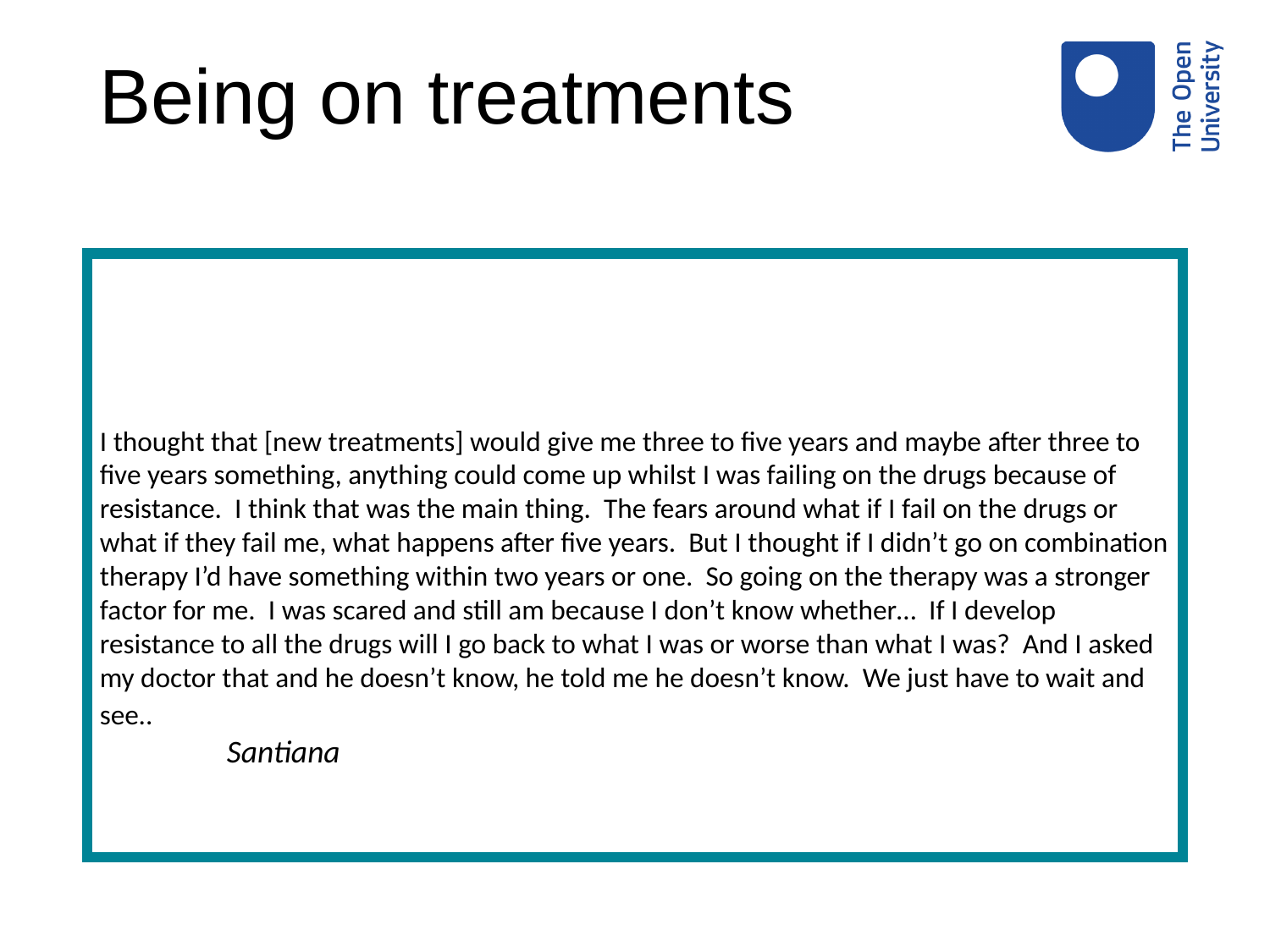

# Being on treatments

The main thing is nobody can do it. You have to decide yourself, it’s your decision. No-one can ma
I thought that [new treatments] would give me three to five years and maybe after three to five years something, anything could come up whilst I was failing on the drugs because of resistance.  I think that was the main thing.  The fears around what if I fail on the drugs or what if they fail me, what happens after five years.  But I thought if I didn’t go on combination therapy I’d have something within two years or one.  So going on the therapy was a stronger factor for me.  I was scared and still am because I don’t know whether…  If I develop resistance to all the drugs will I go back to what I was or worse than what I was?  And I asked my doctor that and he doesn’t know, he told me he doesn’t know.  We just have to wait and see.. started, and there had kno						Santiana